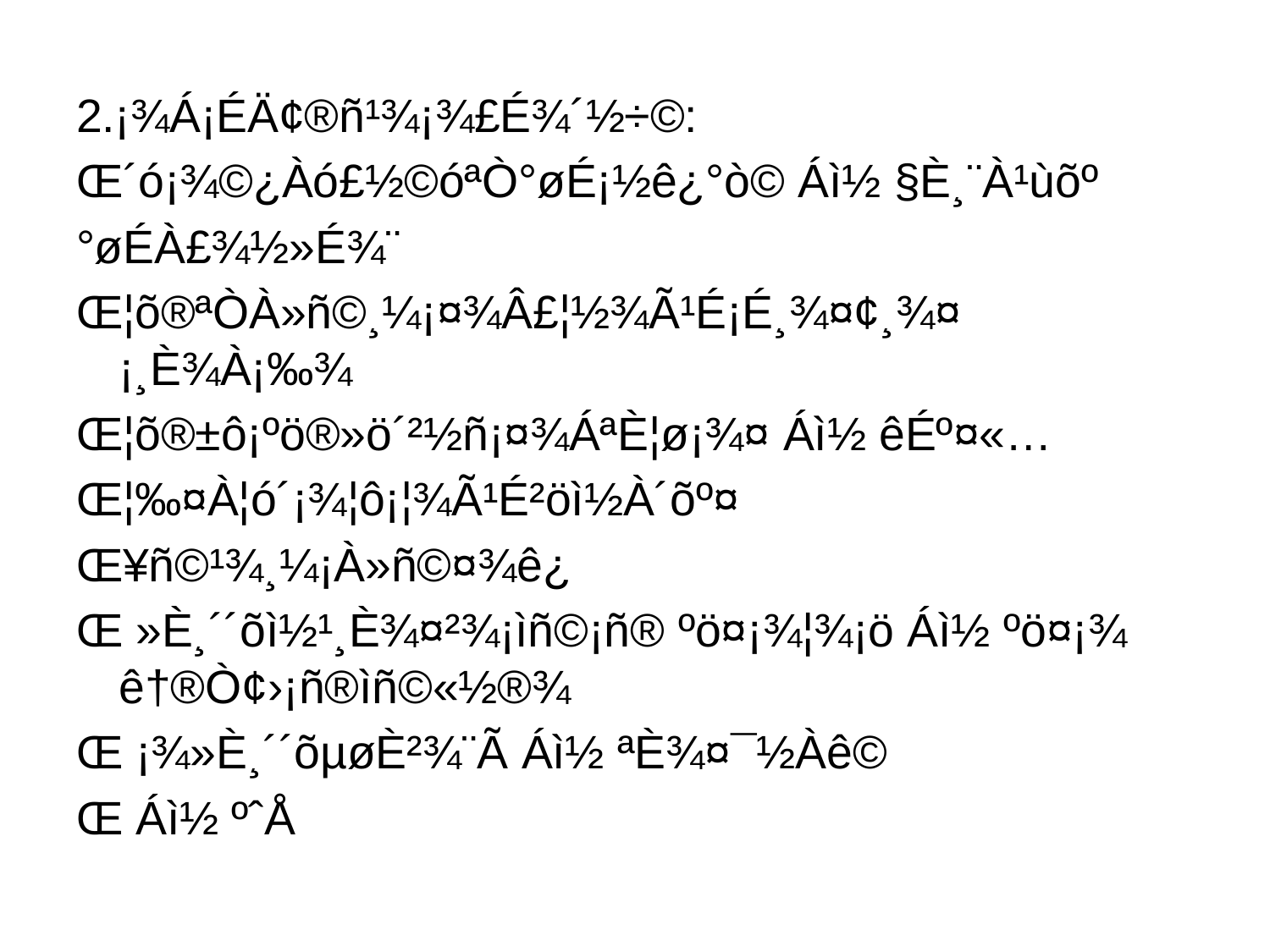

2.¡¾­Á¡ÉÄ¢®ñ­¹¾¡¾­£É¾´½­÷©:
Œ´ó¡¾­©¿À­ó­£½©óªÒ°øÉ¡½ê¿°ò© Áì½ §È¸¨À¹ùõº
°øÉÀ£¾½»É¾¨
Œ¦õ®ªÒÀ»ñ©¸¼¡¤¾­Â£¦½­¾Ã¹É¡É¸¾¤¢¸¾¤¡¸È¾À¡‰¾
Œ¦õ®±ô¡ºö®»ö´²½­ñ¡¤¾­ÁªÈ¦ø­¡¾¤ Áì½ êÉº¤«…­
Œ¦‰¤À¦ó´¡¾­¦ô¡¦¾Ã¹É²ö­ì½À´õº¤
Œ¥ñ©¹¾¸¼¡À»ñ©¤¾­ê¿
Œ »È¸´´õì½¹¸È¾¤²¾¡ìñ©¡ñ® ºö¤¡¾­¦¾¡ö­ Áì½ ºö¤¡¾­ê†®Ò¢›­¡ñ®ìñ©«½®¾­
Œ ¡¾­»È¸´´õµøÈ²¾¨Ã­ Áì½ ªÈ¾¤¯½Àê©
Œ Áì½ ºˆ­Å